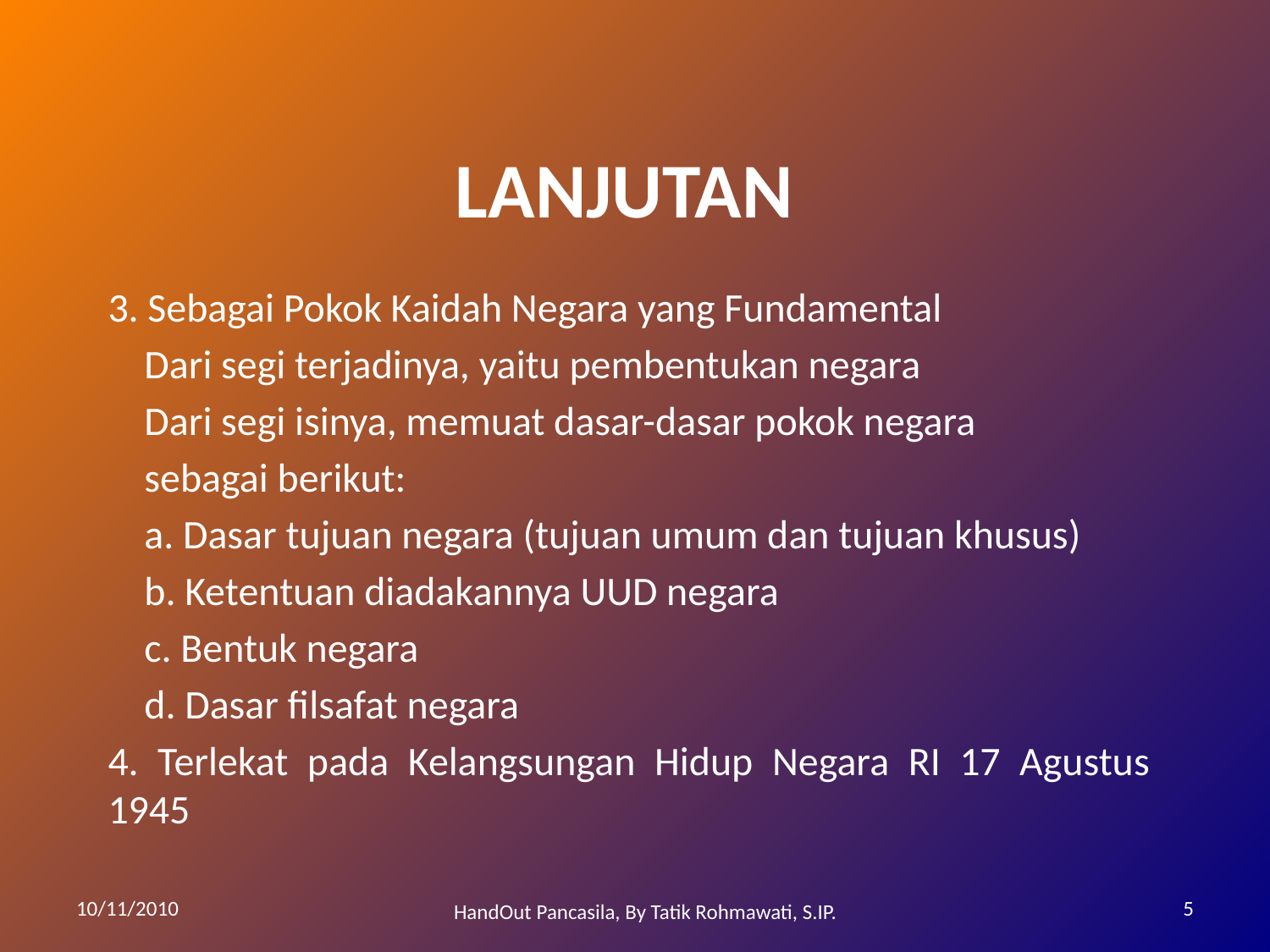

# LANJUTAN
3. Sebagai Pokok Kaidah Negara yang Fundamental
    Dari segi terjadinya, yaitu pembentukan negara
    Dari segi isinya, memuat dasar-dasar pokok negara
    sebagai berikut:
    a. Dasar tujuan negara (tujuan umum dan tujuan khusus)
    b. Ketentuan diadakannya UUD negara
    c. Bentuk negara
    d. Dasar filsafat negara
4. Terlekat pada Kelangsungan Hidup Negara RI 17 Agustus 1945

10/11/2010
5
HandOut Pancasila, By Tatik Rohmawati, S.IP.